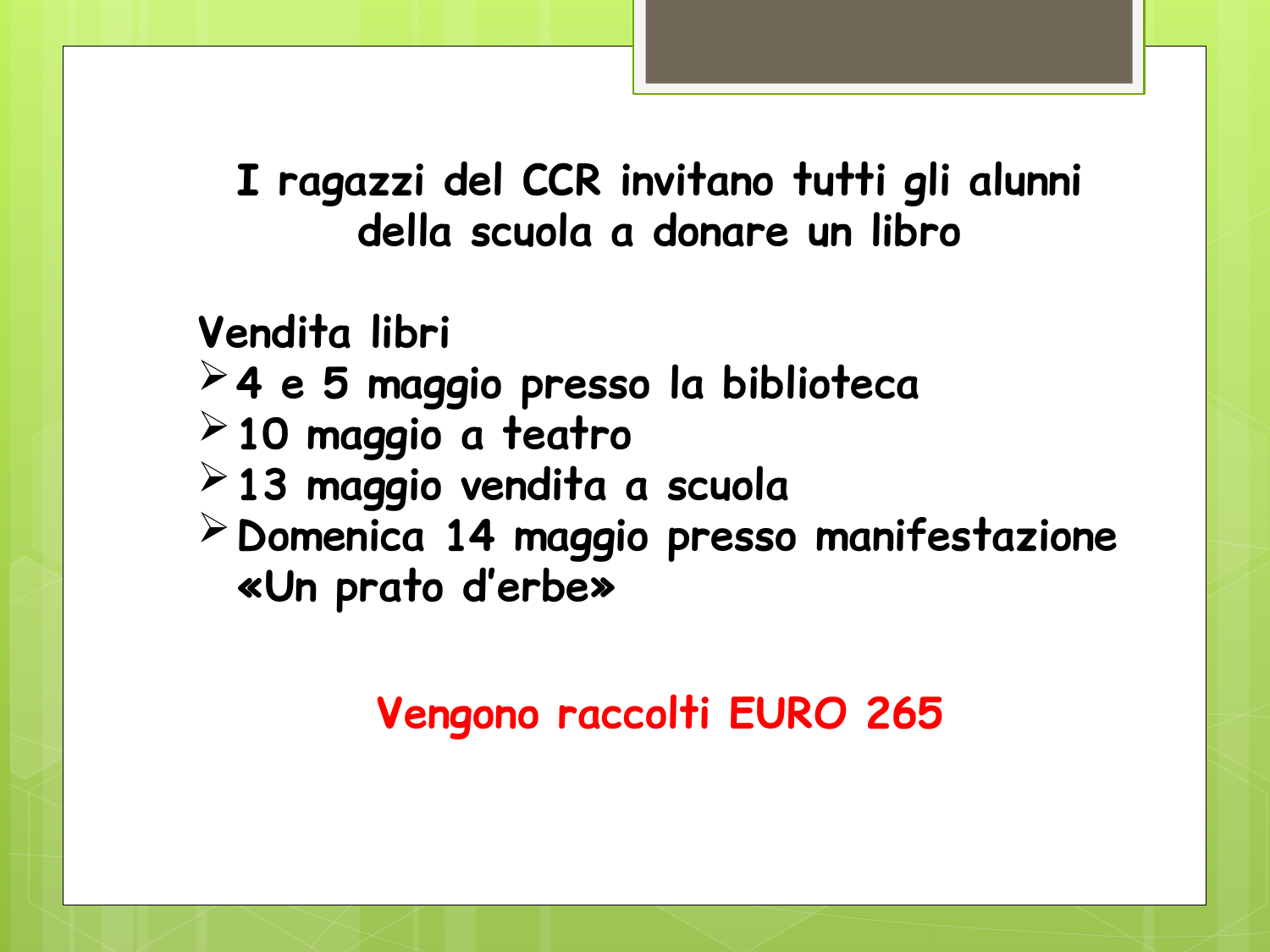

I ragazzi del CCR invitano tutti gli alunni della scuola a donare un libro

Vendita libri
4 e 5 maggio presso la biblioteca
10 maggio a teatro
13 maggio vendita a scuola
Domenica 14 maggio presso manifestazione «Un prato d’erbe»

Vengono raccolti EURO 265